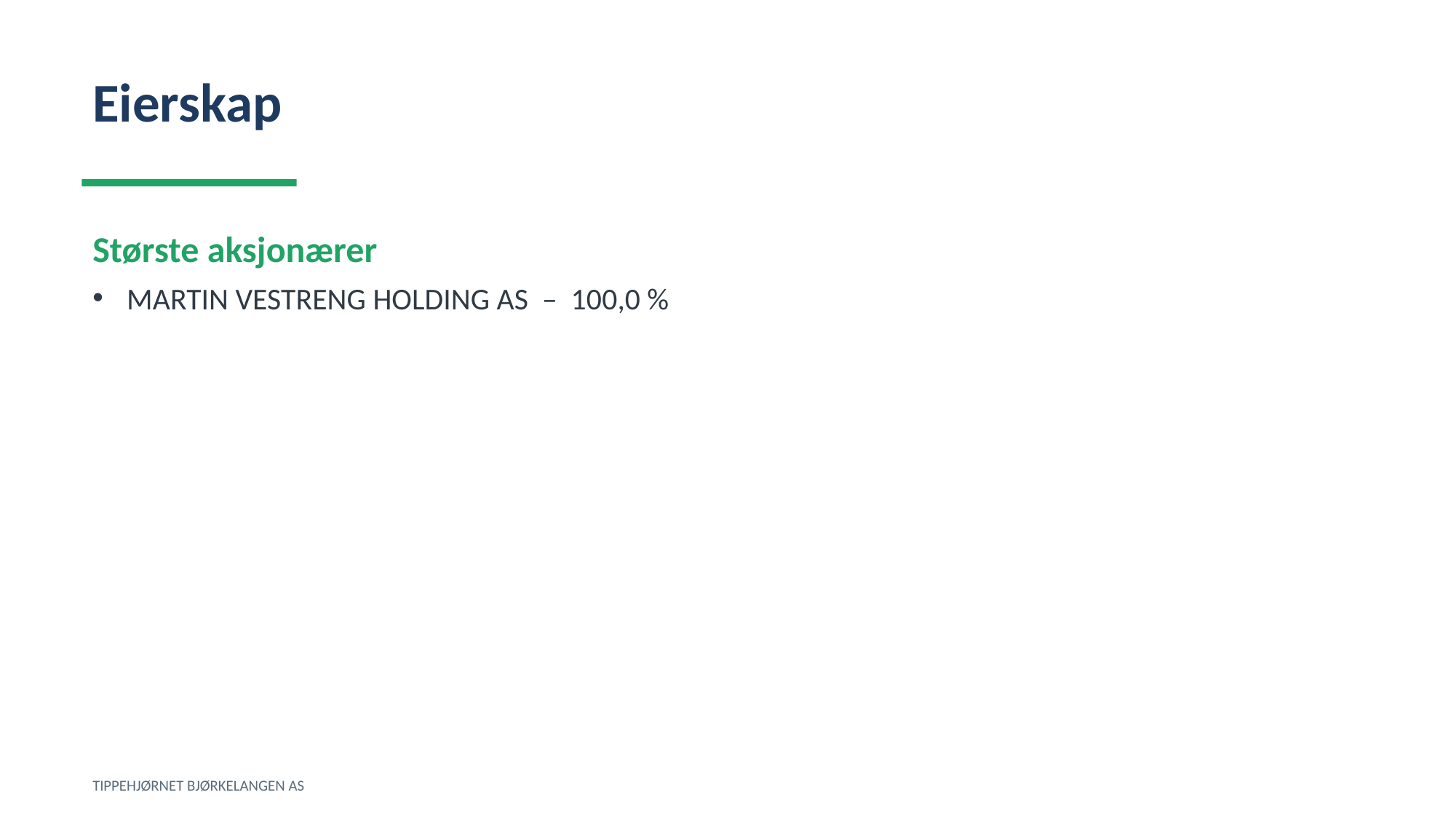

Eierskap

Største aksjonærer
MARTIN VESTRENG HOLDING AS  –  100,0 %
TIPPEHJØRNET BJØRKELANGEN AS